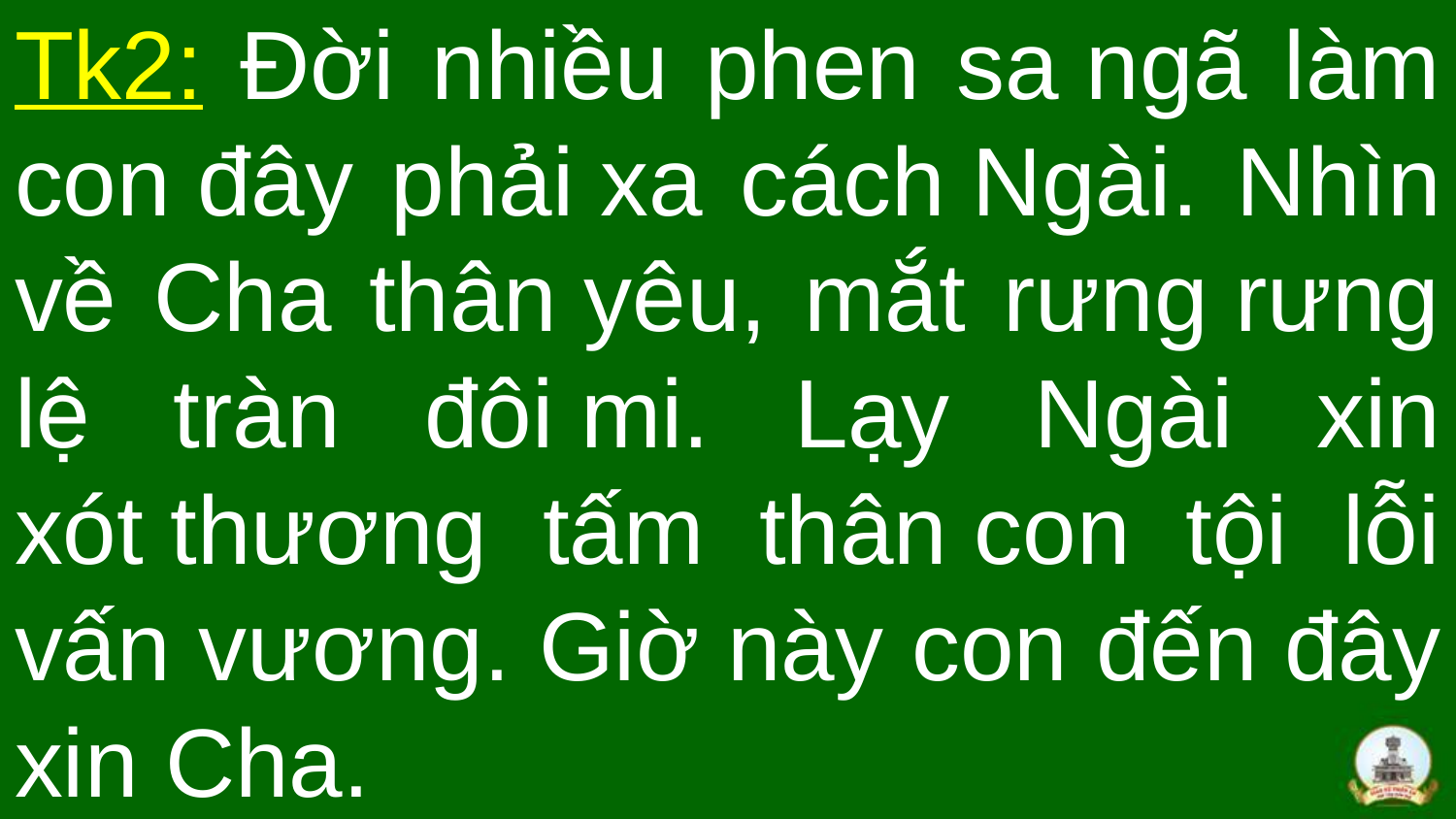

# Tk2: Đời nhiều phen sa ngã làm con đây phải xa cách Ngài. Nhìn về Cha thân yêu, mắt rưng rưng lệ tràn đôi mi. Lạy Ngài xin xót thương tấm thân con tội lỗi vấn vương. Giờ này con đến đây xin Cha.